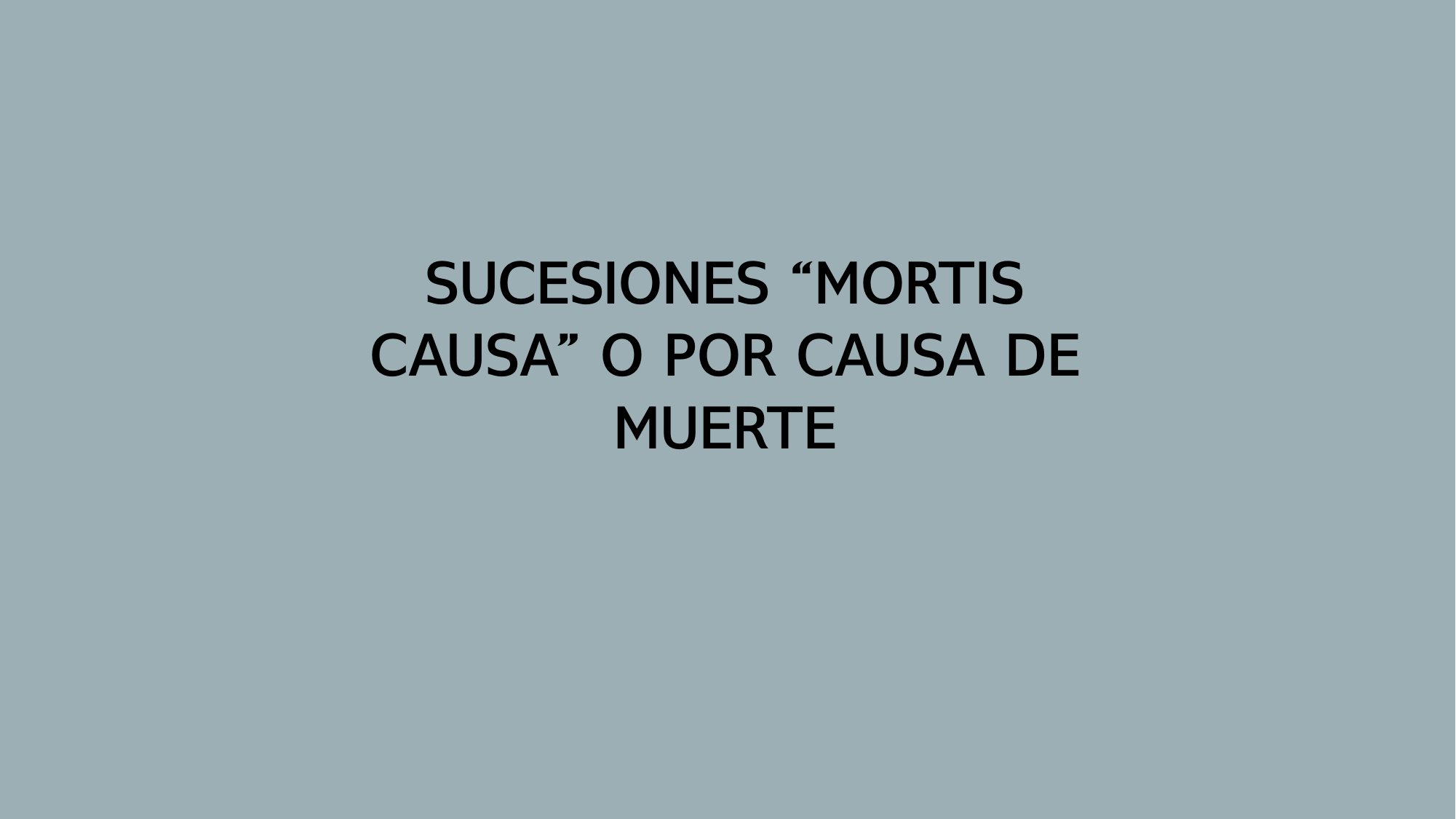

SUCESIONES “MORTIS CAUSA” O POR CAUSA DE MUERTE